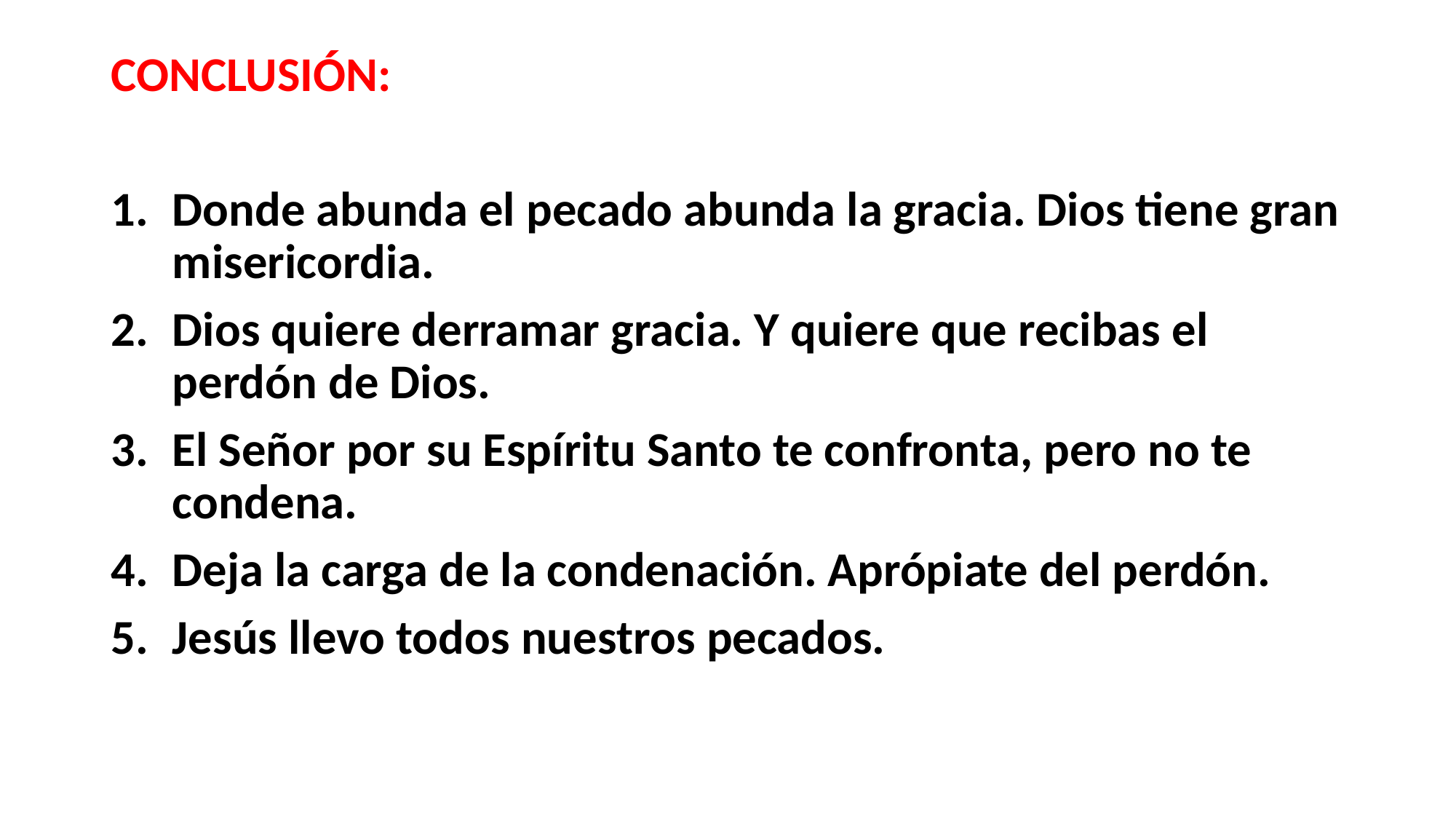

#
CONCLUSIÓN:

Donde abunda el pecado abunda la gracia. Dios tiene gran misericordia.
Dios quiere derramar gracia. Y quiere que recibas el perdón de Dios.
El Señor por su Espíritu Santo te confronta, pero no te condena.
Deja la carga de la condenación. Aprópiate del perdón.
Jesús llevo todos nuestros pecados.